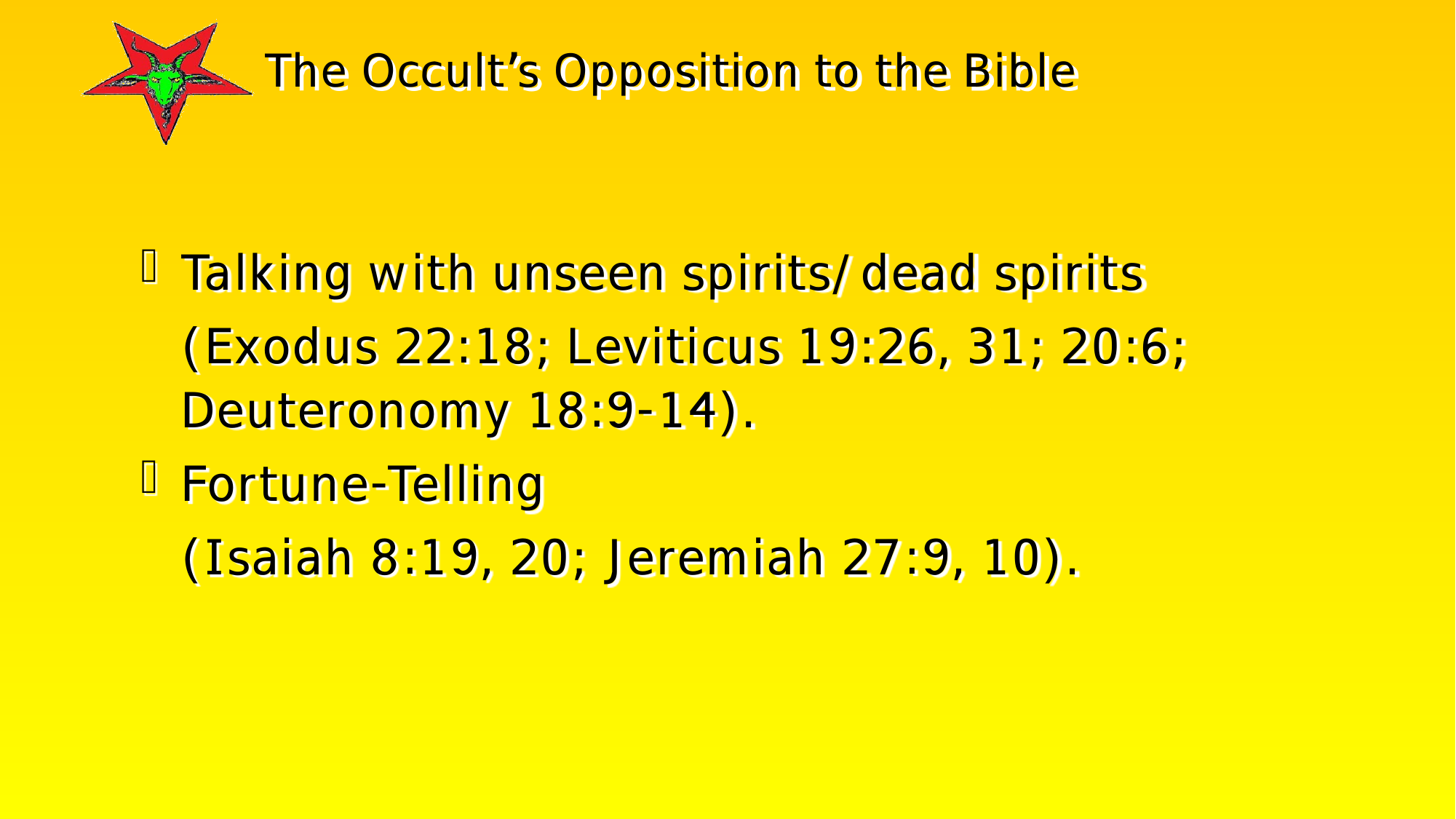

Talking with unseen spirits/dead spirits
   (Exodus 22:18; Leviticus 19:26, 31; 20:6; Deuteronomy 18:9-14).
Fortune-Telling
   (Isaiah 8:19, 20; Jeremiah 27:9, 10).